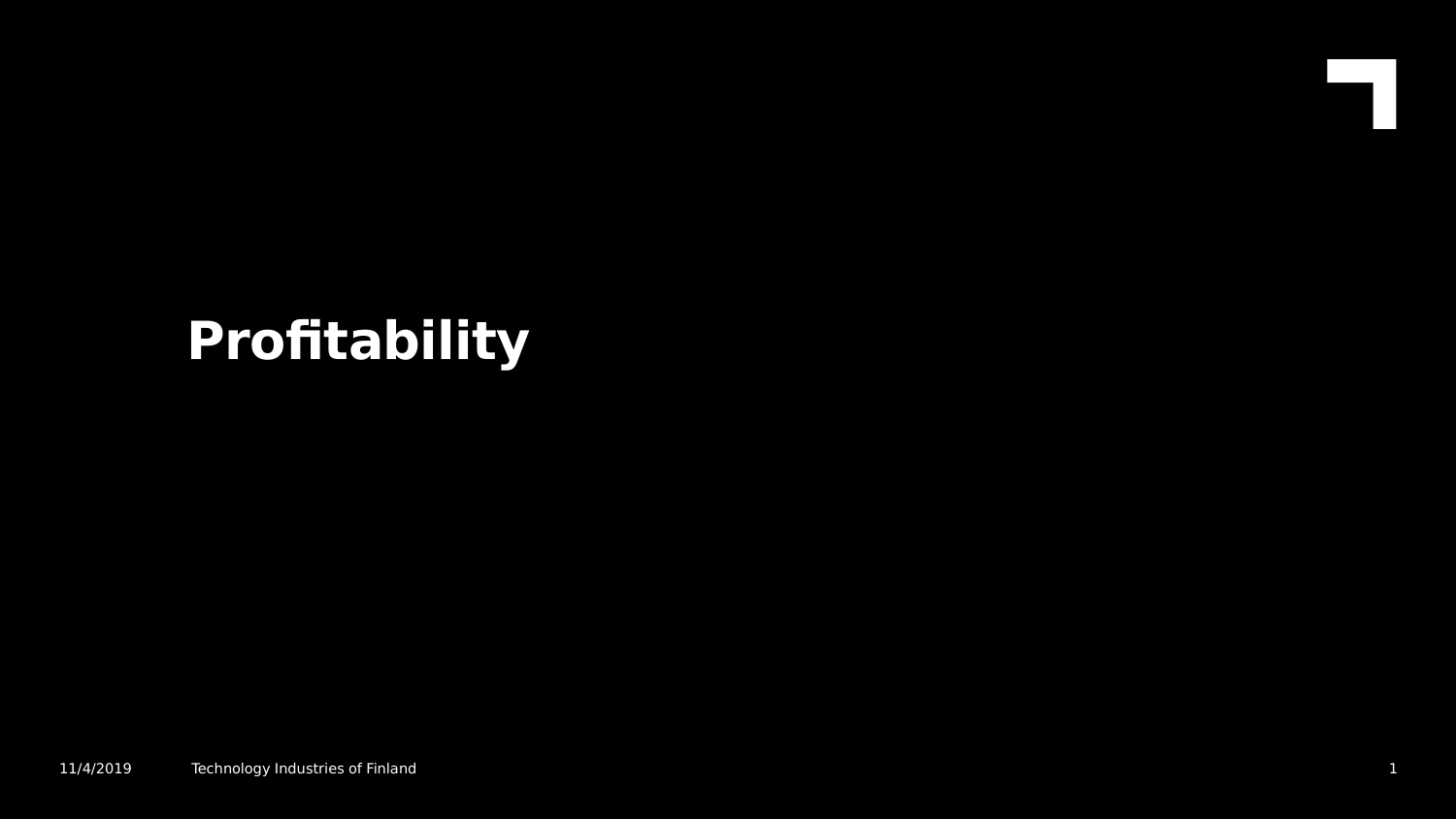

Profitability
11/4/2019
Technology Industries of Finland
1